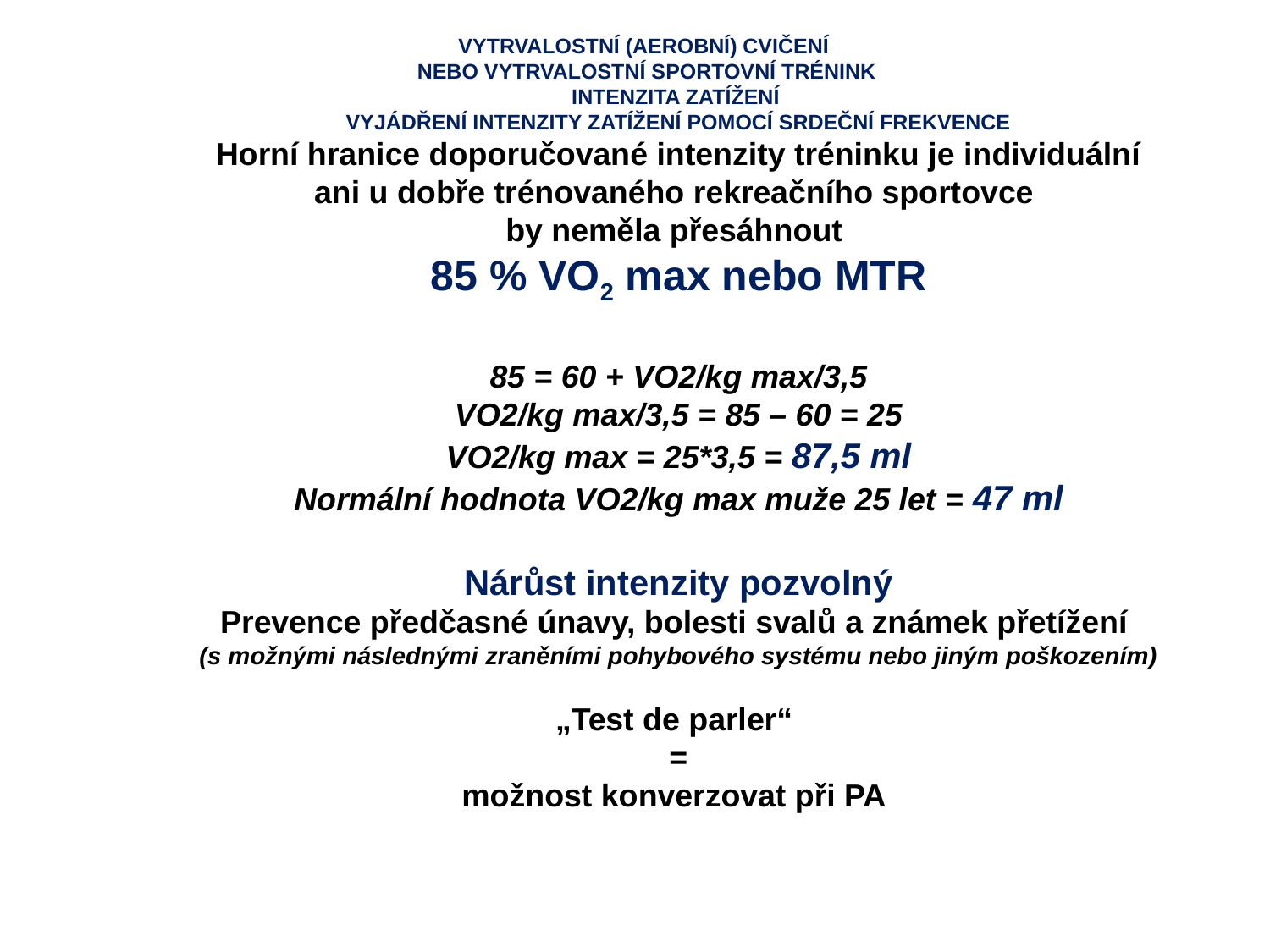

VYTRVALOSTNÍ (AEROBNÍ) CVIČENÍ
NEBO VYTRVALOSTNÍ SPORTOVNÍ TRÉNINK
INTENZITA ZATÍŽENÍ
VYJÁDŘENÍ INTENZITY ZATÍŽENÍ POMOCÍ SRDEČNÍ FREKVENCE
Horní hranice doporučované intenzity tréninku je individuální
ani u dobře trénovaného rekreačního sportovce
by neměla přesáhnout
85 % VO2 max nebo MTR

85 = 60 + VO2/kg max/3,5
VO2/kg max/3,5 = 85 – 60 = 25
VO2/kg max = 25*3,5 = 87,5 ml
Normální hodnota VO2/kg max muže 25 let = 47 ml

Nárůst intenzity pozvolný
Prevence předčasné únavy, bolesti svalů a známek přetížení
(s možnými následnými zraněními pohybového systému nebo jiným poškozením)

„Test de parler“
=
možnost konverzovat při PA